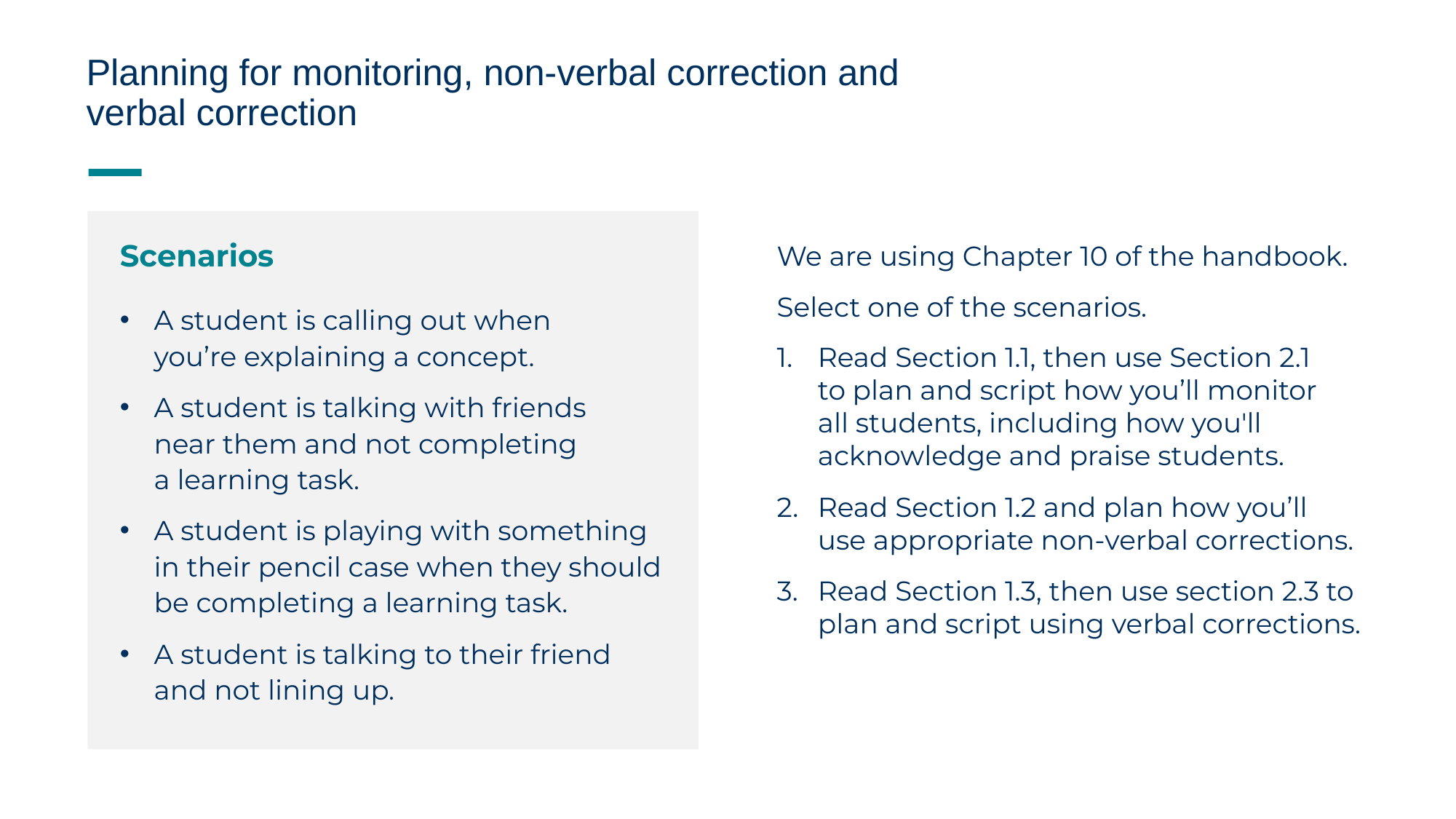

# Planning for monitoring, non-verbal correction and verbal correction
Scenarios
A student is calling out when
you’re explaining a concept.
A student is talking with friends
near them and not completing
a learning task.
A student is playing with something in their pencil case when they should be completing a learning task.
A student is talking to their friend
and not lining up.
We are using Chapter 10 of the handbook.
Select one of the scenarios.
Read Section 1.1, then use Section 2.1
to plan and script how you’ll monitor
all students, including how you'll acknowledge and praise students.
Read Section 1.2 and plan how you’ll
use appropriate non-verbal corrections.
Read Section 1.3, then use section 2.3 to plan and script using verbal corrections.